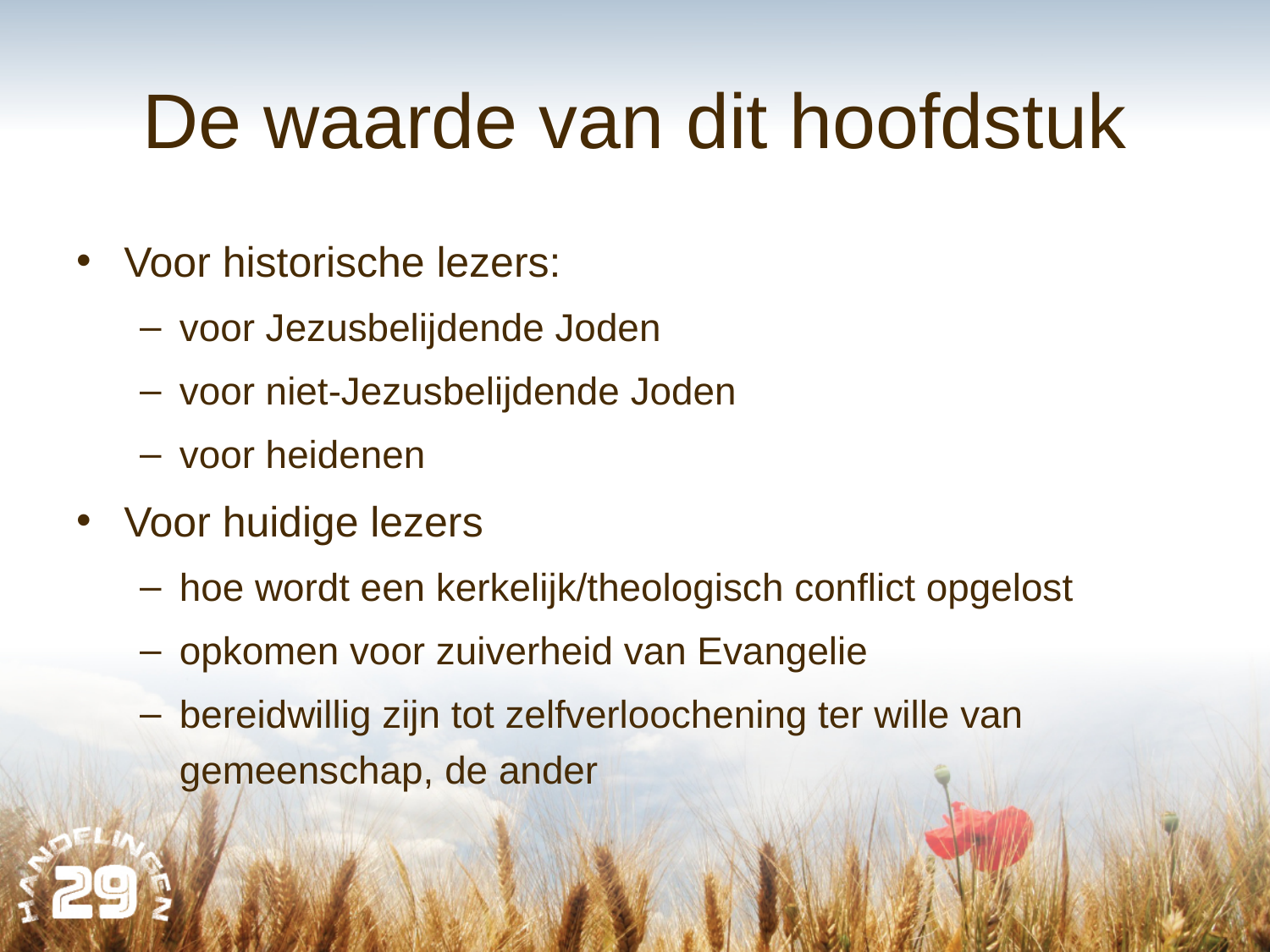

# De waarde van dit hoofdstuk
Voor historische lezers:
voor Jezusbelijdende Joden
voor niet-Jezusbelijdende Joden
voor heidenen
Voor huidige lezers
hoe wordt een kerkelijk/theologisch conflict opgelost
opkomen voor zuiverheid van Evangelie
bereidwillig zijn tot zelfverloochening ter wille van gemeenschap, de ander